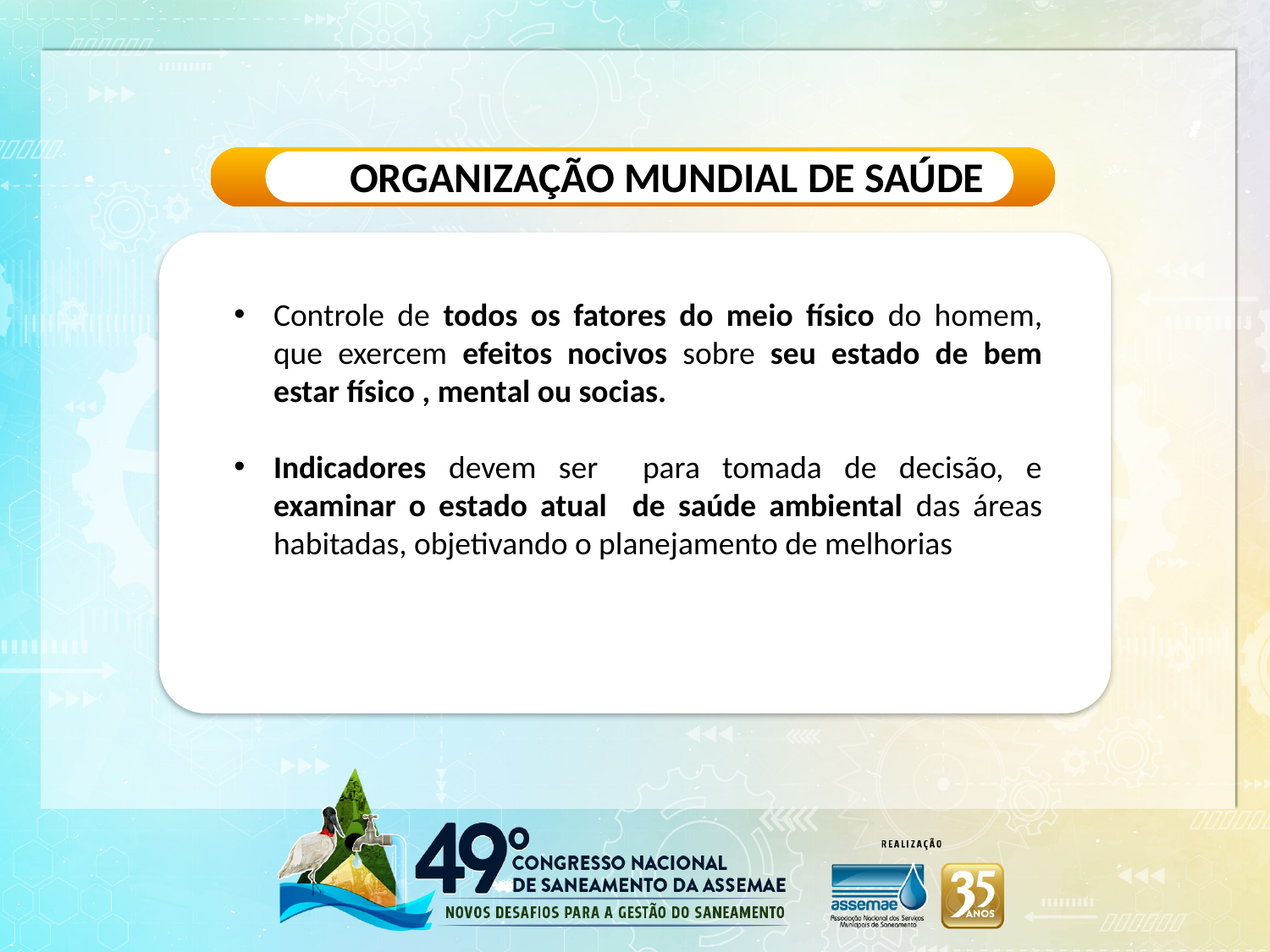

ORGANIZAÇÃO MUNDIAL DE SAÚDE

Controle de todos os fatores do meio físico do homem, que exercem efeitos nocivos sobre seu estado de bem estar físico , mental ou socias.

Indicadores devem ser  para tomada de decisão, e examinar o estado atual  de saúde ambiental das áreas habitadas, objetivando o planejamento de melhorias